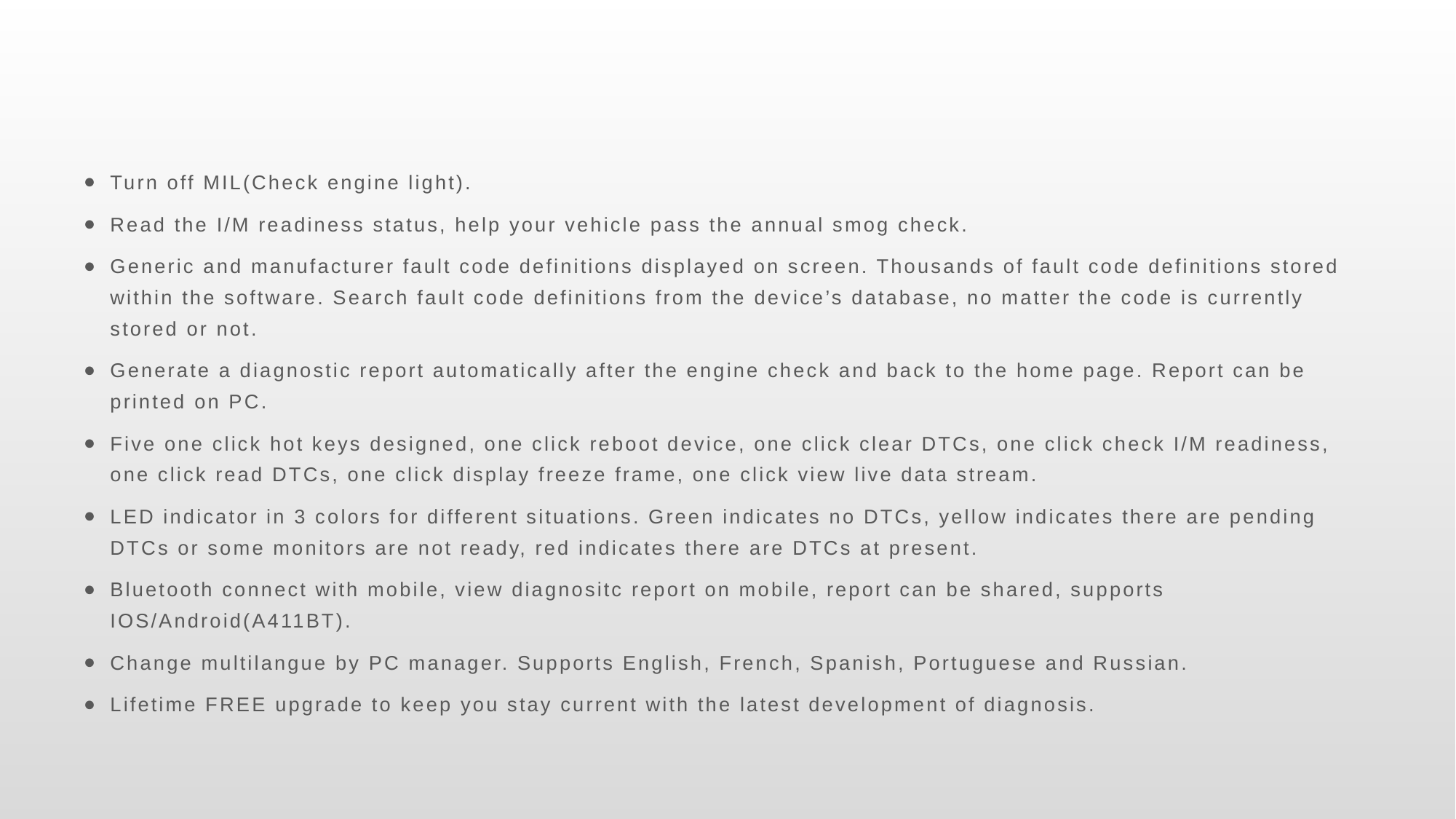

Turn off MIL(Check engine light).
Read the I/M readiness status, help your vehicle pass the annual smog check.
Generic and manufacturer fault code definitions displayed on screen. Thousands of fault code definitions stored within the software. Search fault code definitions from the device’s database, no matter the code is currently stored or not.
Generate a diagnostic report automatically after the engine check and back to the home page. Report can be printed on PC.
Five one click hot keys designed, one click reboot device, one click clear DTCs, one click check I/M readiness, one click read DTCs, one click display freeze frame, one click view live data stream.
LED indicator in 3 colors for different situations. Green indicates no DTCs, yellow indicates there are pending DTCs or some monitors are not ready, red indicates there are DTCs at present.
Bluetooth connect with mobile, view diagnositc report on mobile, report can be shared, supports IOS/Android(A411BT).
Change multilangue by PC manager. Supports English, French, Spanish, Portuguese and Russian.
Lifetime FREE upgrade to keep you stay current with the latest development of diagnosis.